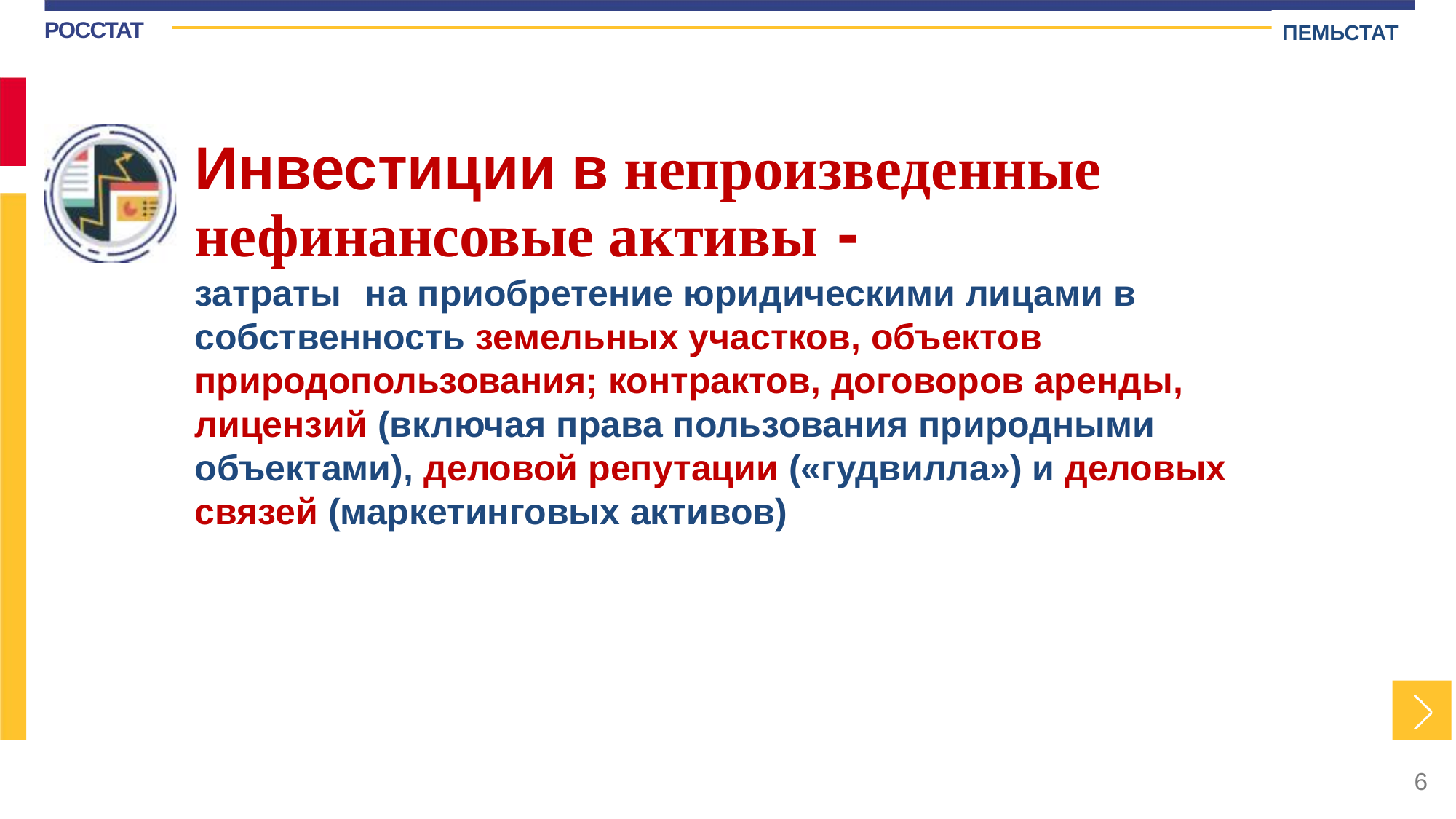

ПЕМЬСТАТ
РОССТАТ

Инвестиции в непроизведенные нефинансовые активы -
затраты на приобретение юридическими лицами в собственность земельных участков, объектов природопользования; контрактов, договоров аренды, лицензий (включая права пользования природными объектами), деловой репутации («гудвилла») и деловых связей (маркетинговых активов)

6
6